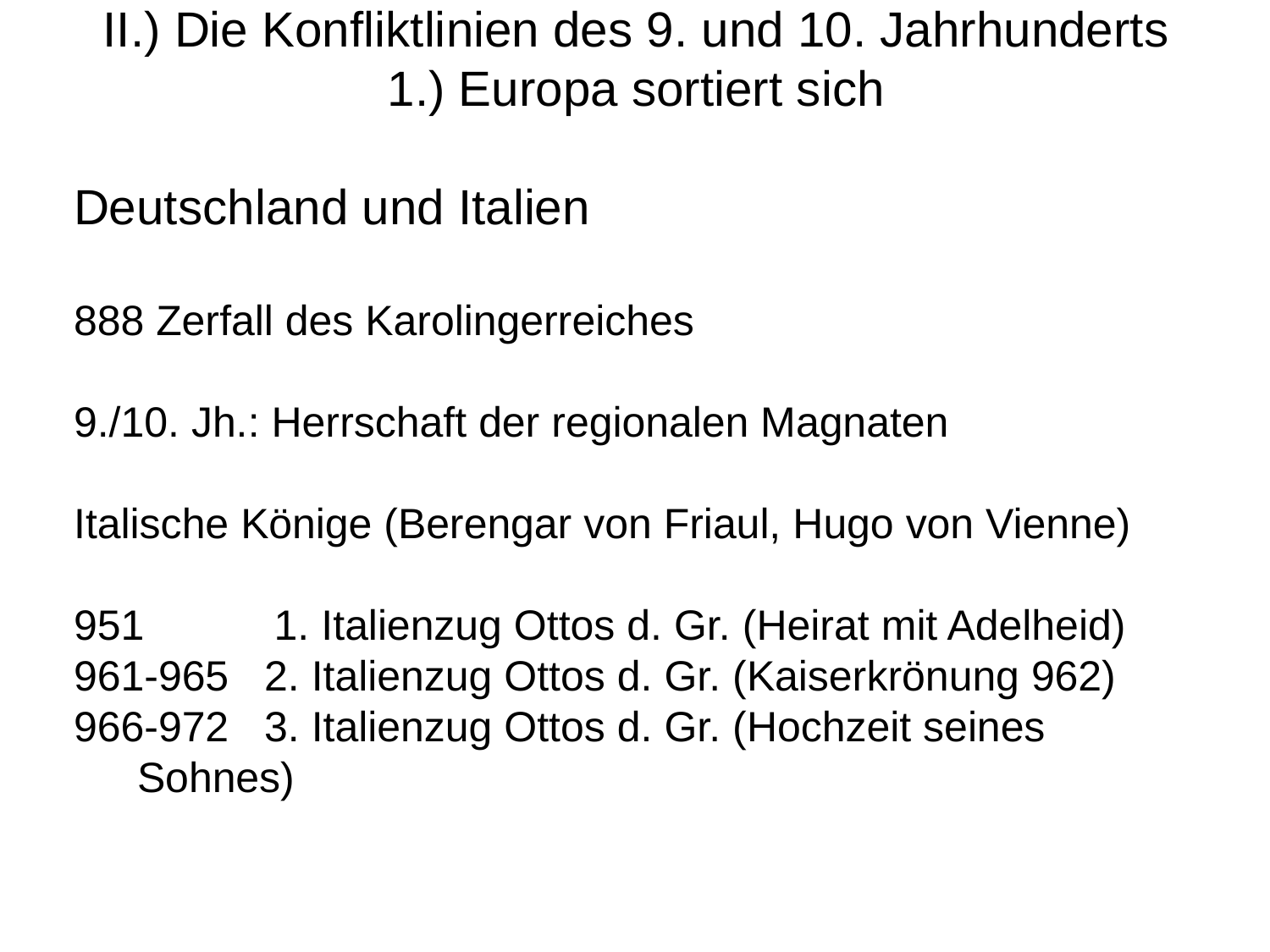

II.) Die Konfliktlinien des 9. und 10. Jahrhunderts
1.) Europa sortiert sich
Deutschland und Italien

888 Zerfall des Karolingerreiches

9./10. Jh.: Herrschaft der regionalen Magnaten

Italische Könige (Berengar von Friaul, Hugo von Vienne)

951           1. Italienzug Ottos d. Gr. (Heirat mit Adelheid)
961-965   2. Italienzug Ottos d. Gr. (Kaiserkrönung 962)
966-972   3. Italienzug Ottos d. Gr. (Hochzeit seines Sohnes)